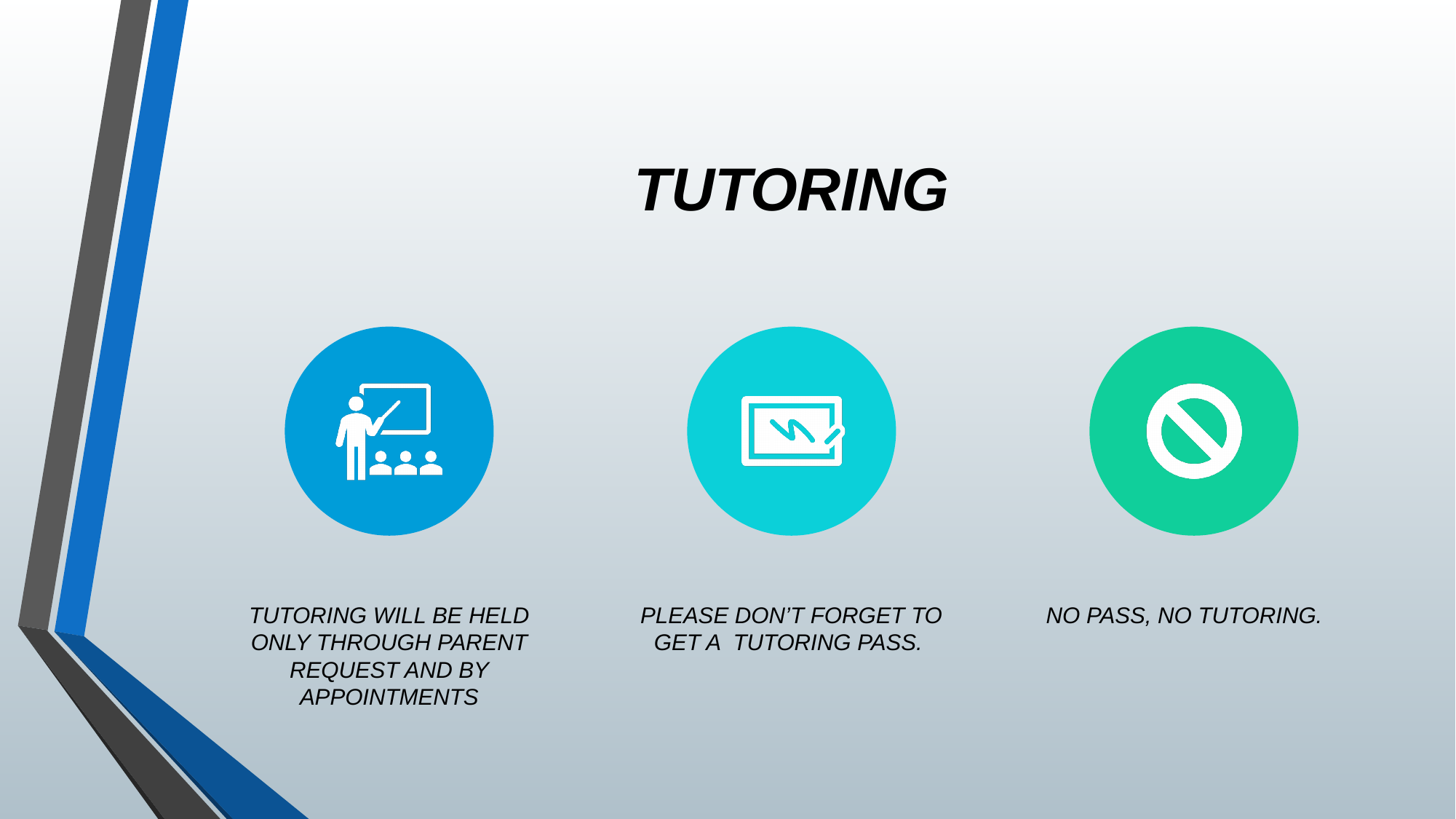

# TUTORING
Tutoring will be held only through parent request and by appointments
Please don’t forget to get a  tutoring pass.
No pass, No tutoring.